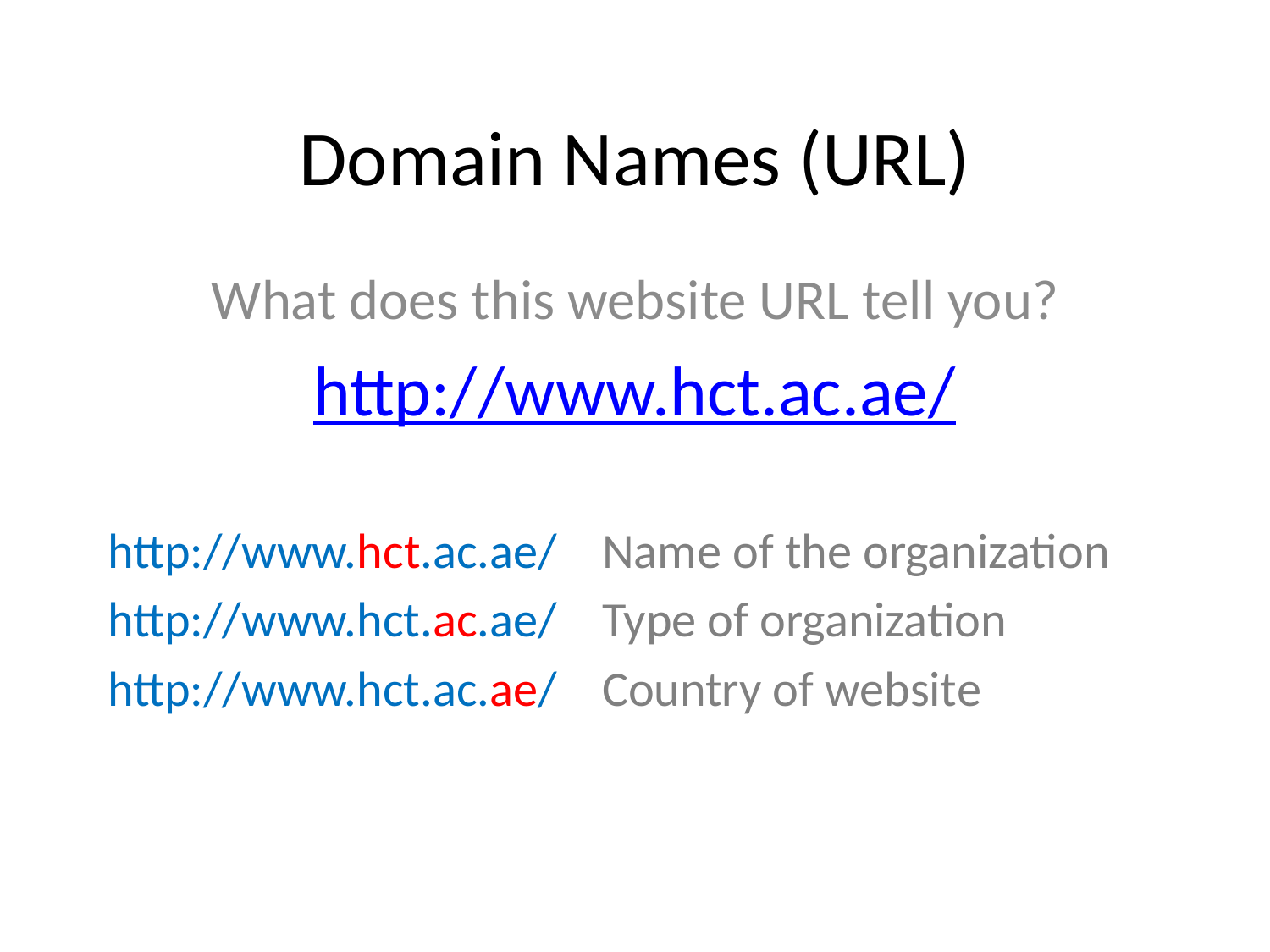

# Domain Names (URL)
What does this website URL tell you?
http://www.hct.ac.ae/

http://www.hct.ac.ae/    Name of the organization
http://www.hct.ac.ae/    Type of organization
http://www.hct.ac.ae/    Country of website